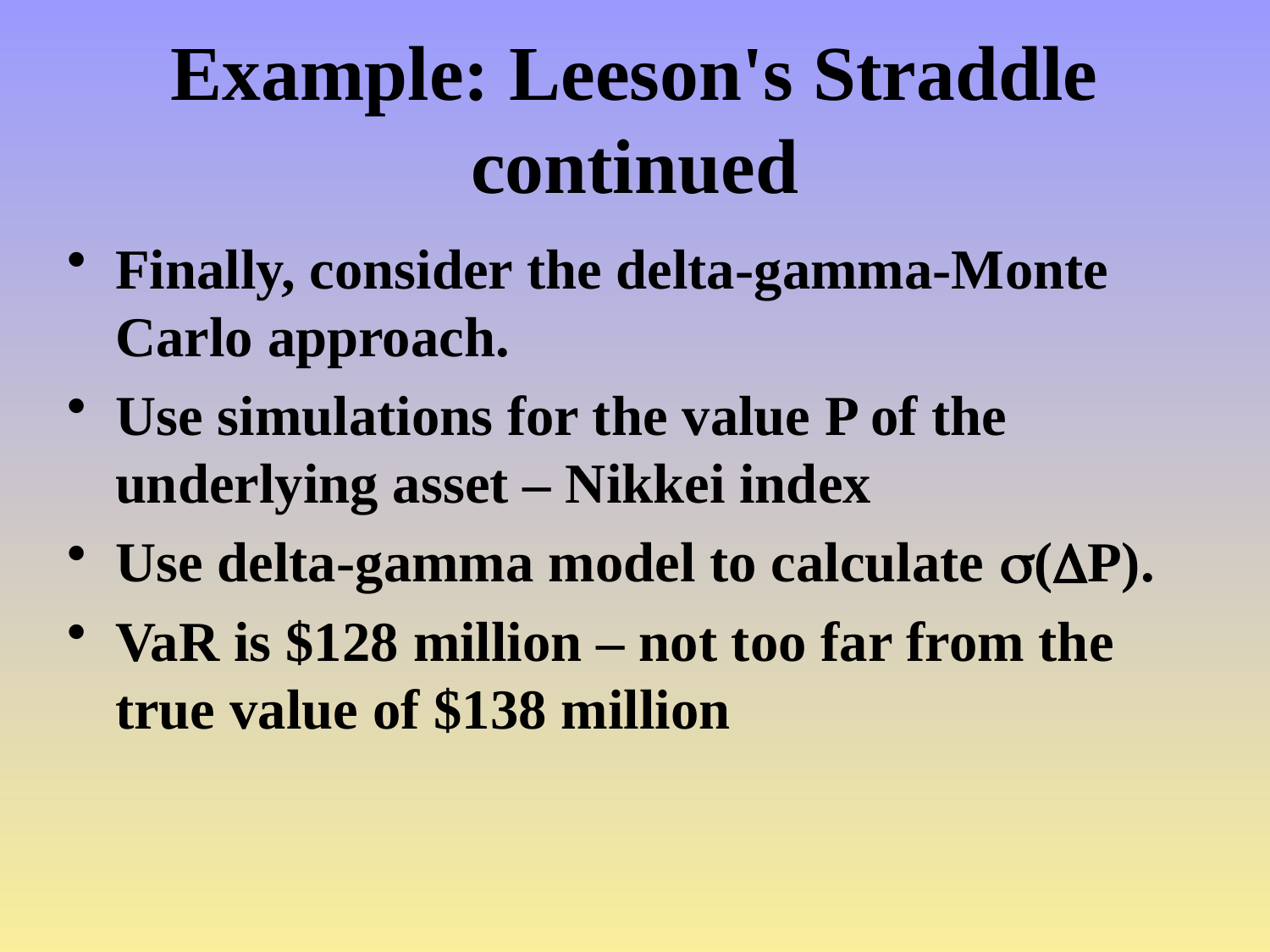

# Example: Leeson's Straddle continued
Finally, consider the delta-gamma-Monte Carlo approach.
Use simulations for the value P of the underlying asset – Nikkei index
Use delta-gamma model to calculate σ(ΔP).
VaR is $128 million – not too far from the true value of $138 million